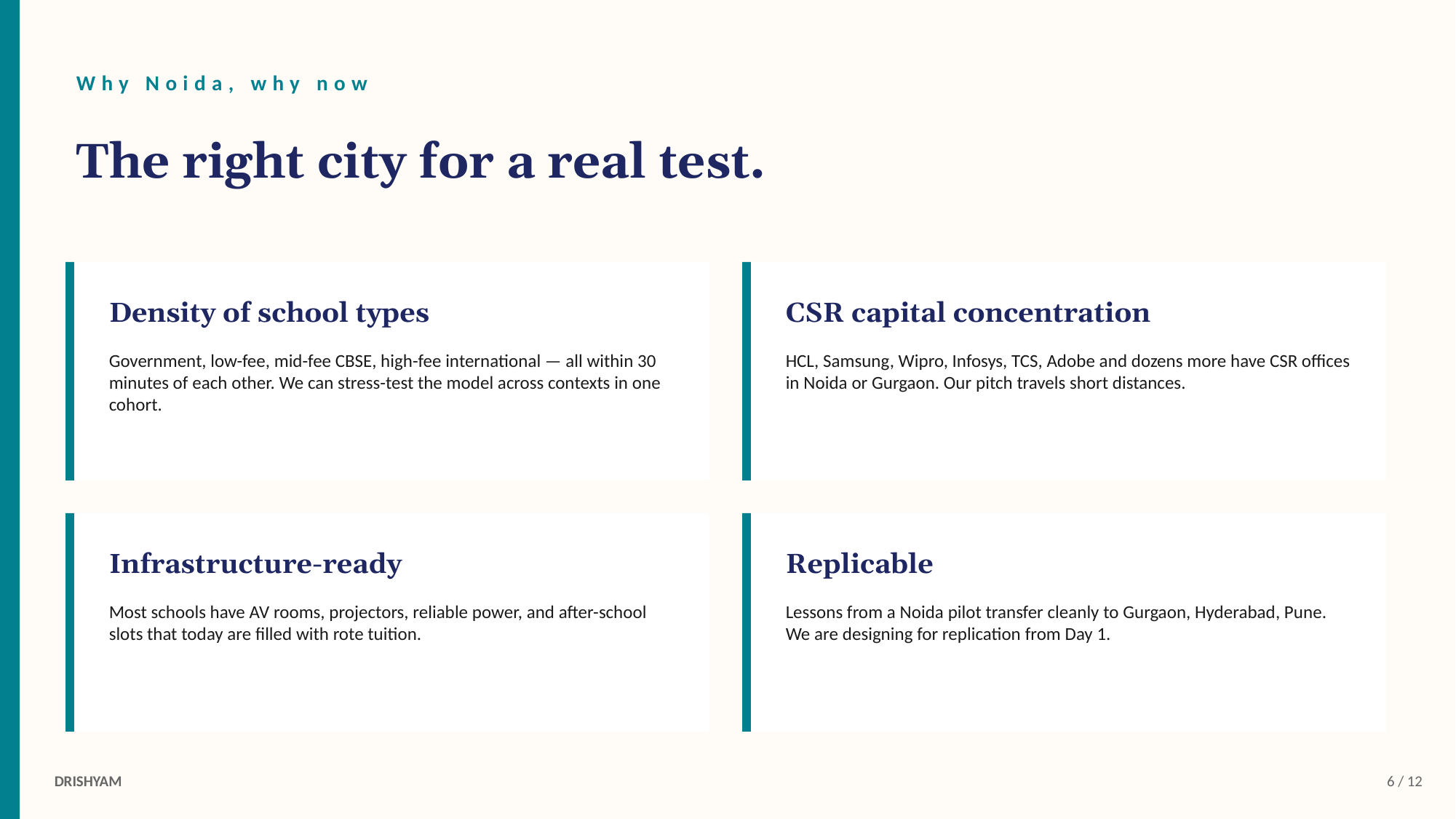

Why Noida, why now
The right city for a real test.

Density of school types
CSR capital concentration
Government, low-fee, mid-fee CBSE, high-fee international — all within 30 minutes of each other. We can stress-test the model across contexts in one cohort.
HCL, Samsung, Wipro, Infosys, TCS, Adobe and dozens more have CSR offices in Noida or Gurgaon. Our pitch travels short distances.

Infrastructure-ready
Replicable
Most schools have AV rooms, projectors, reliable power, and after-school slots that today are filled with rote tuition.
Lessons from a Noida pilot transfer cleanly to Gurgaon, Hyderabad, Pune. We are designing for replication from Day 1.
DRISHYAM
6 / 12